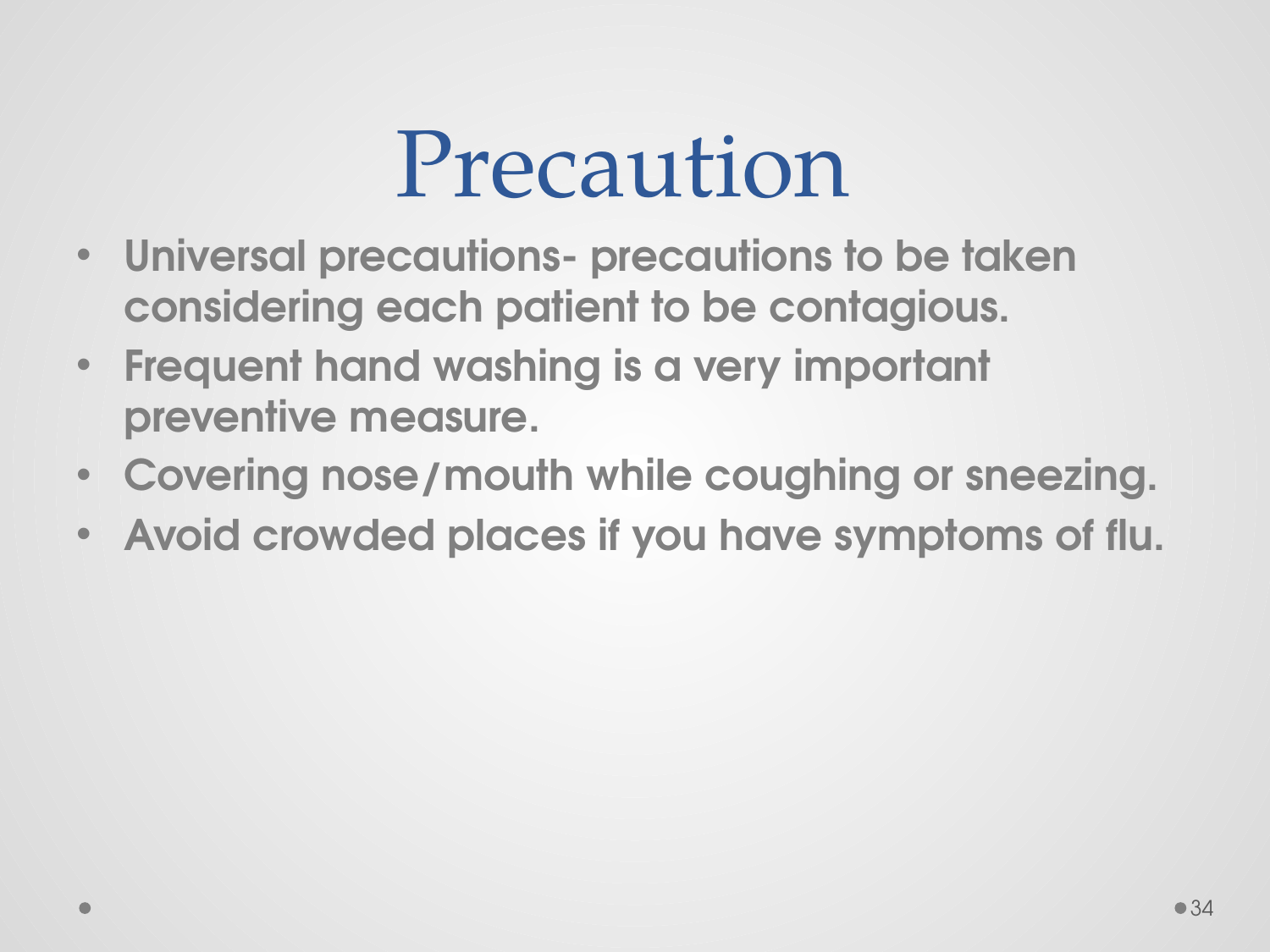

# Precaution
Universal precautions- precautions to be taken considering each patient to be contagious.
Frequent hand washing is a very important preventive measure.
Covering nose/mouth while coughing or sneezing.
Avoid crowded places if you have symptoms of flu.
34